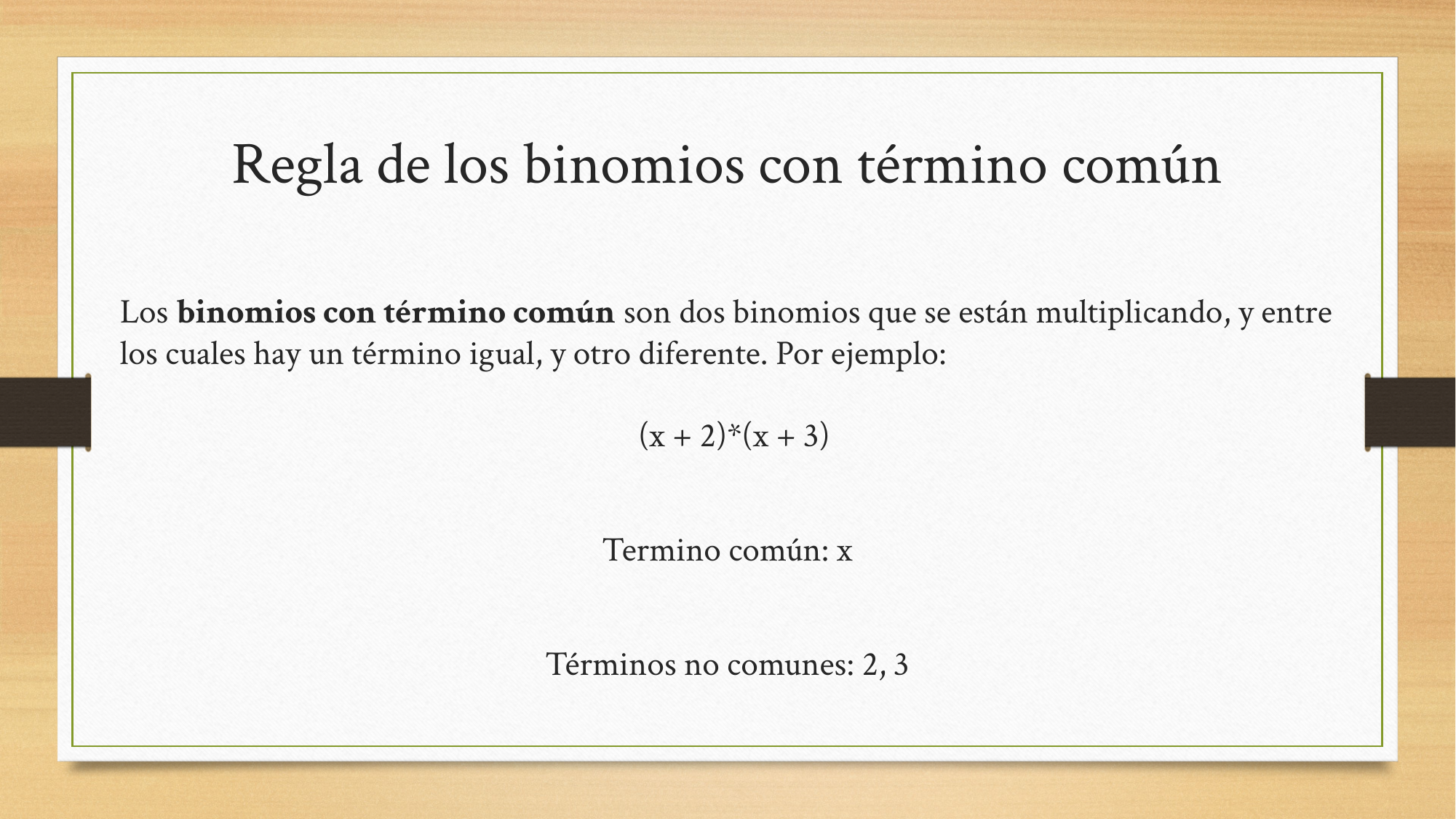

# Regla de los binomios con término común
Los binomios con término común son dos binomios que se están multiplicando, y entre los cuales hay un término igual, y otro diferente. Por ejemplo:
					(x + 2)*(x + 3)

Termino común: x

Términos no comunes: 2, 3